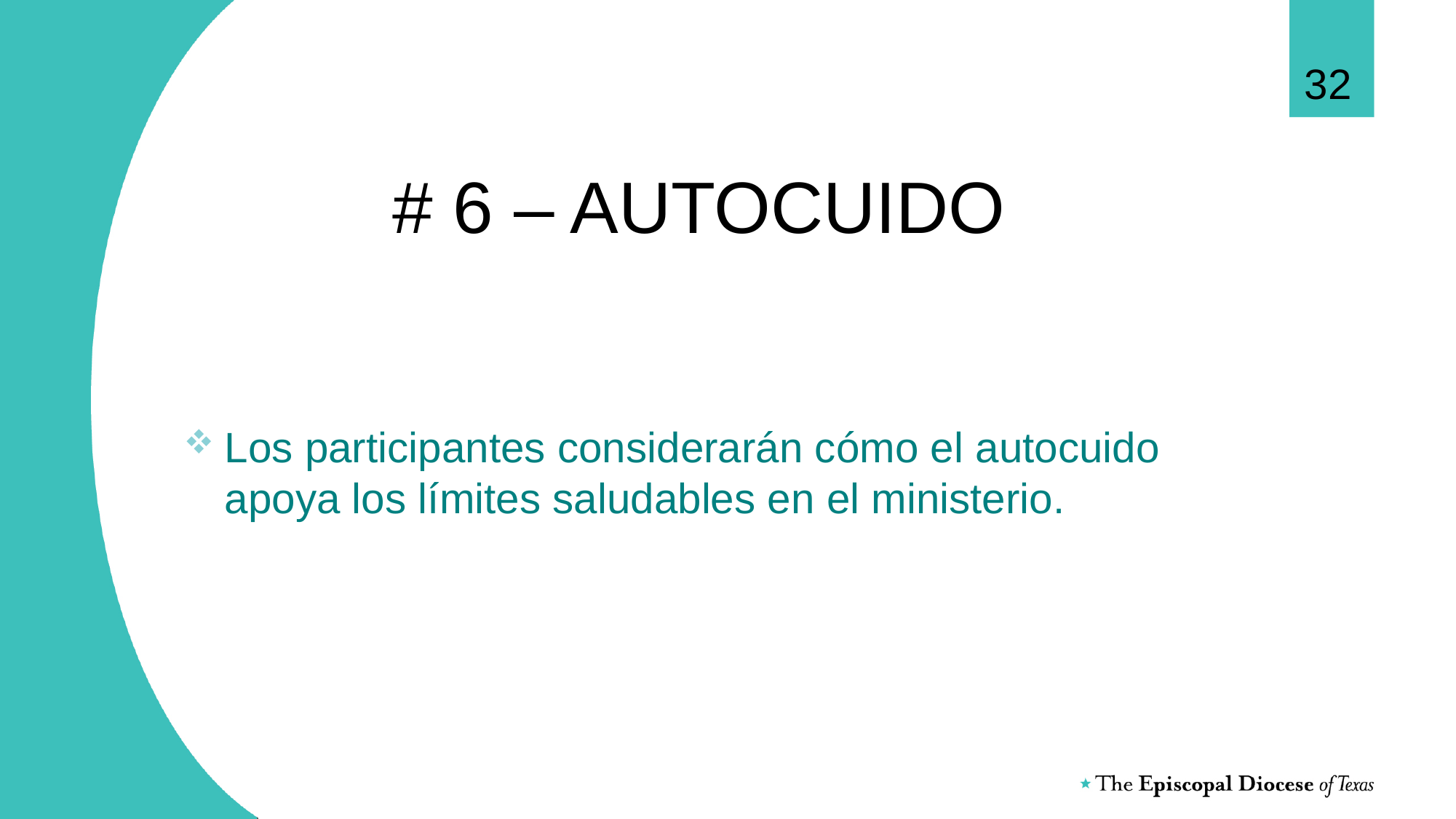

32
Los participantes considerarán cómo el autocuido apoya los límites saludables en el ministerio.
# # 6 – AUTOCUIDO